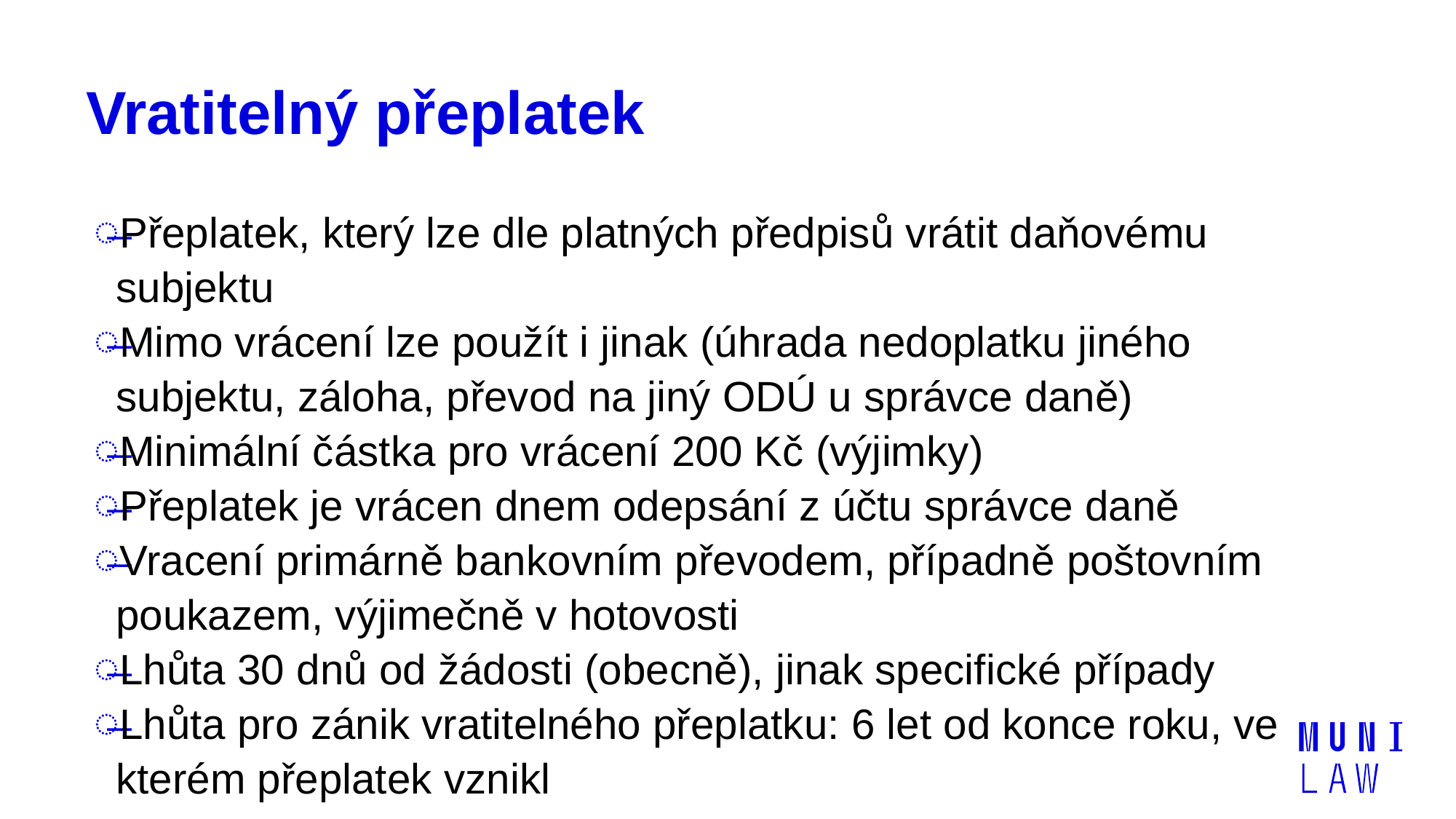

# Vratitelný přeplatek
Přeplatek, který lze dle platných předpisů vrátit daňovému subjektu
Mimo vrácení lze použít i jinak (úhrada nedoplatku jiného subjektu, záloha, převod na jiný ODÚ u správce daně)
Minimální částka pro vrácení 200 Kč (výjimky)
Přeplatek je vrácen dnem odepsání z účtu správce daně
Vracení primárně bankovním převodem, případně poštovním poukazem, výjimečně v hotovosti
Lhůta 30 dnů od žádosti (obecně), jinak specifické případy
Lhůta pro zánik vratitelného přeplatku: 6 let od konce roku, ve kterém přeplatek vznikl